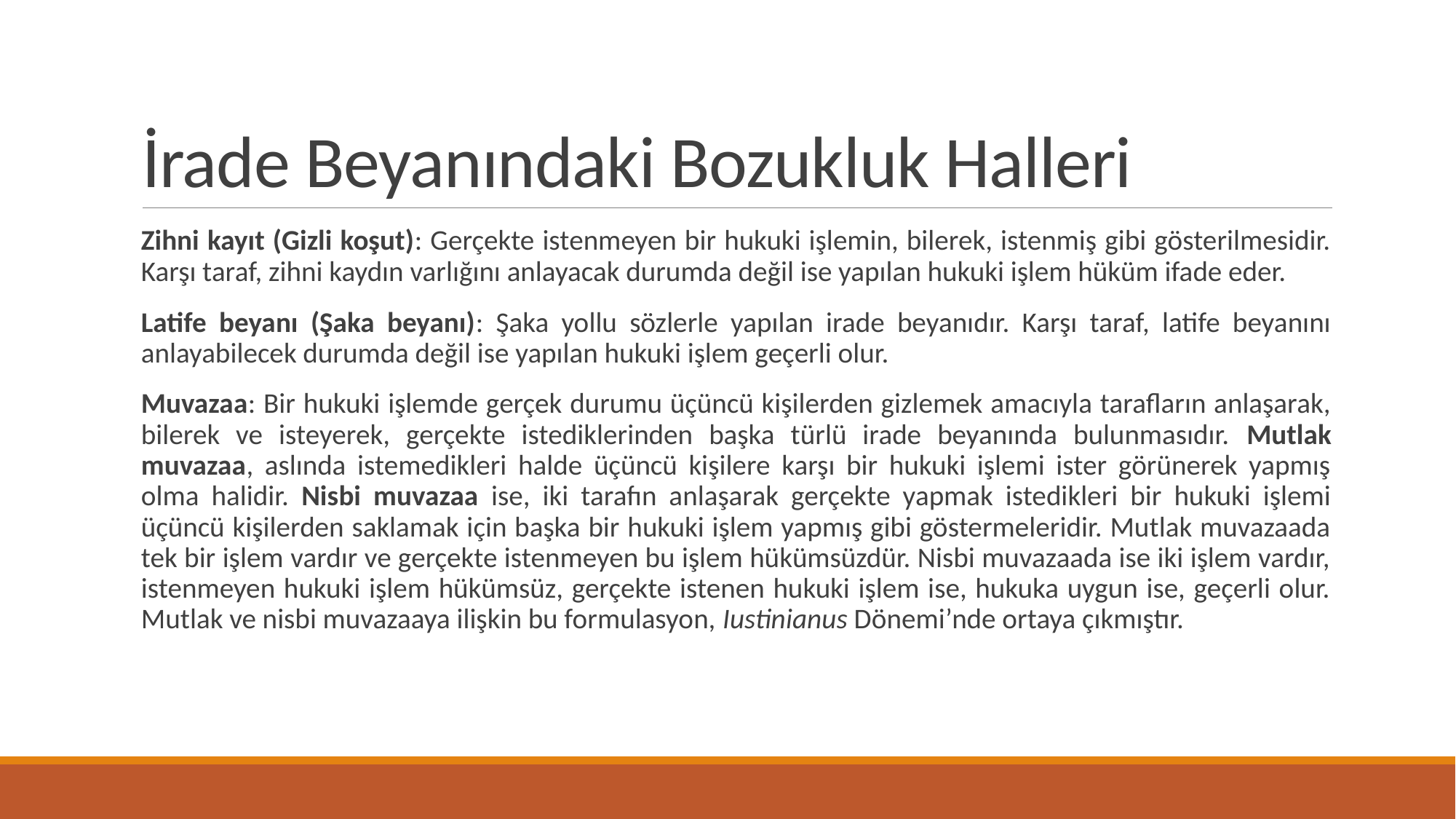

# İrade Beyanındaki Bozukluk Halleri
Zihni kayıt (Gizli koşut): Gerçekte istenmeyen bir hukuki işlemin, bilerek, istenmiş gibi gösterilmesidir. Karşı taraf, zihni kaydın varlığını anlayacak durumda değil ise yapılan hukuki işlem hüküm ifade eder.
Latife beyanı (Şaka beyanı): Şaka yollu sözlerle yapılan irade beyanıdır. Karşı taraf, latife beyanını anlayabilecek durumda değil ise yapılan hukuki işlem geçerli olur.
Muvazaa: Bir hukuki işlemde gerçek durumu üçüncü kişilerden gizlemek amacıyla tarafların anlaşarak, bilerek ve isteyerek, gerçekte istediklerinden başka türlü irade beyanında bulunmasıdır. Mutlak muvazaa, aslında istemedikleri halde üçüncü kişilere karşı bir hukuki işlemi ister görünerek yapmış olma halidir. Nisbi muvazaa ise, iki tarafın anlaşarak gerçekte yapmak istedikleri bir hukuki işlemi üçüncü kişilerden saklamak için başka bir hukuki işlem yapmış gibi göstermeleridir. Mutlak muvazaada tek bir işlem vardır ve gerçekte istenmeyen bu işlem hükümsüzdür. Nisbi muvazaada ise iki işlem vardır, istenmeyen hukuki işlem hükümsüz, gerçekte istenen hukuki işlem ise, hukuka uygun ise, geçerli olur. Mutlak ve nisbi muvazaaya ilişkin bu formulasyon, Iustinianus Dönemi’nde ortaya çıkmıştır.